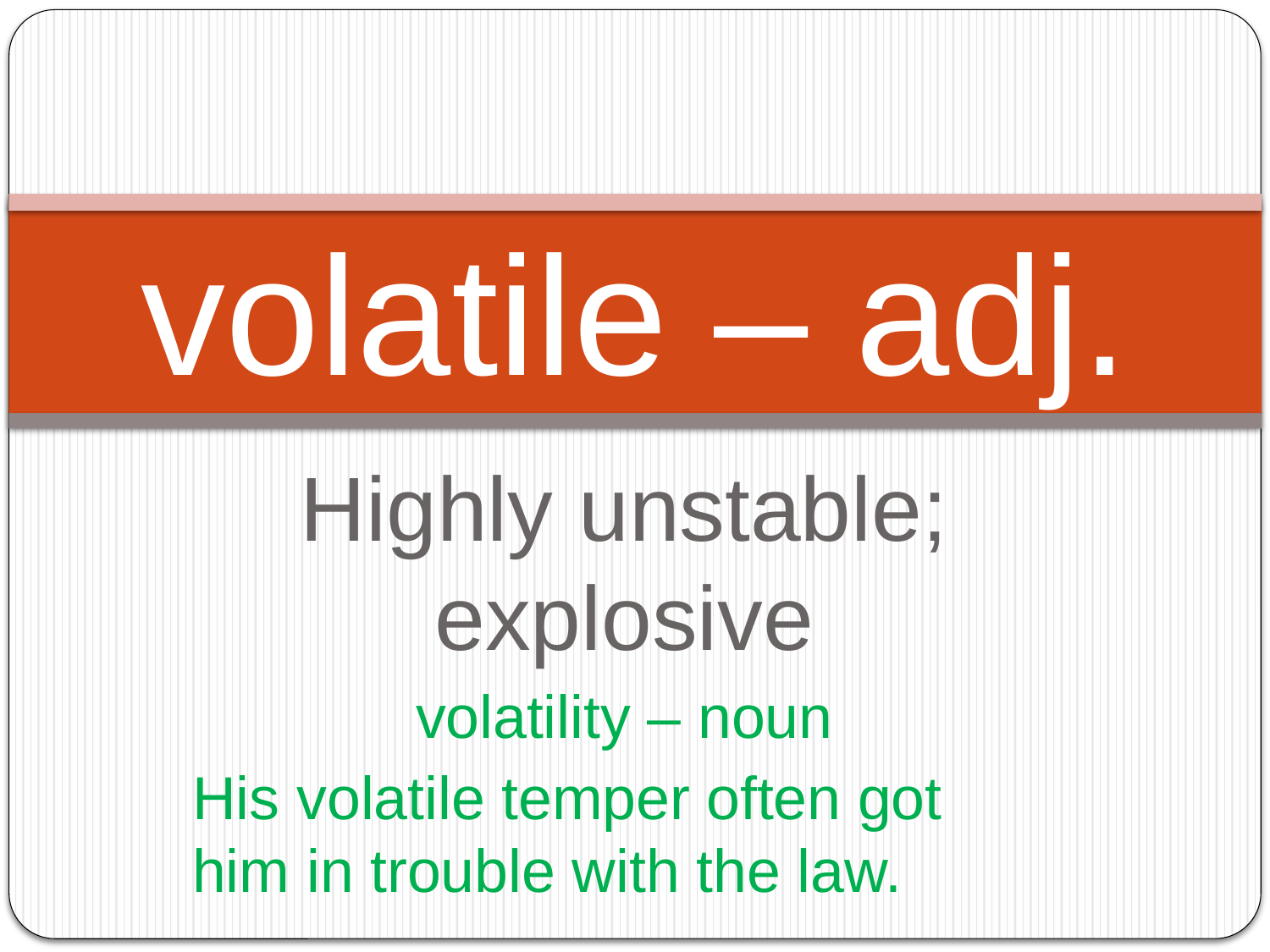

# volatile – adj.
Highly unstable; explosive
volatility – noun
His volatile temper often got him in trouble with the law.